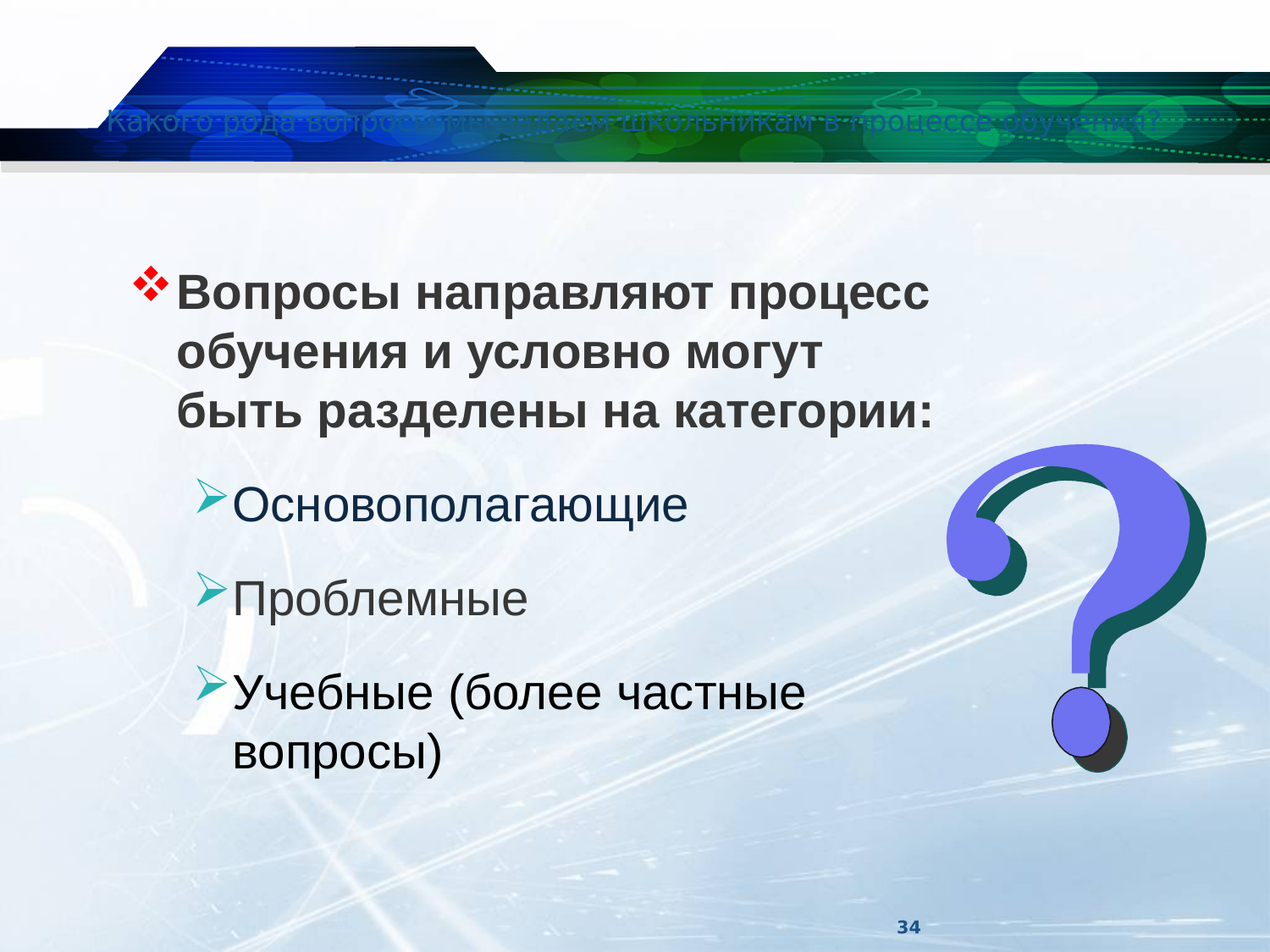

# Какого рода вопросы мы задаем школьникам в процессе обучения?
Вопросы направляют процесс обучения и условно могут быть разделены на категории:
Основополагающие
Проблемные
Учебные (более частные вопросы)

34